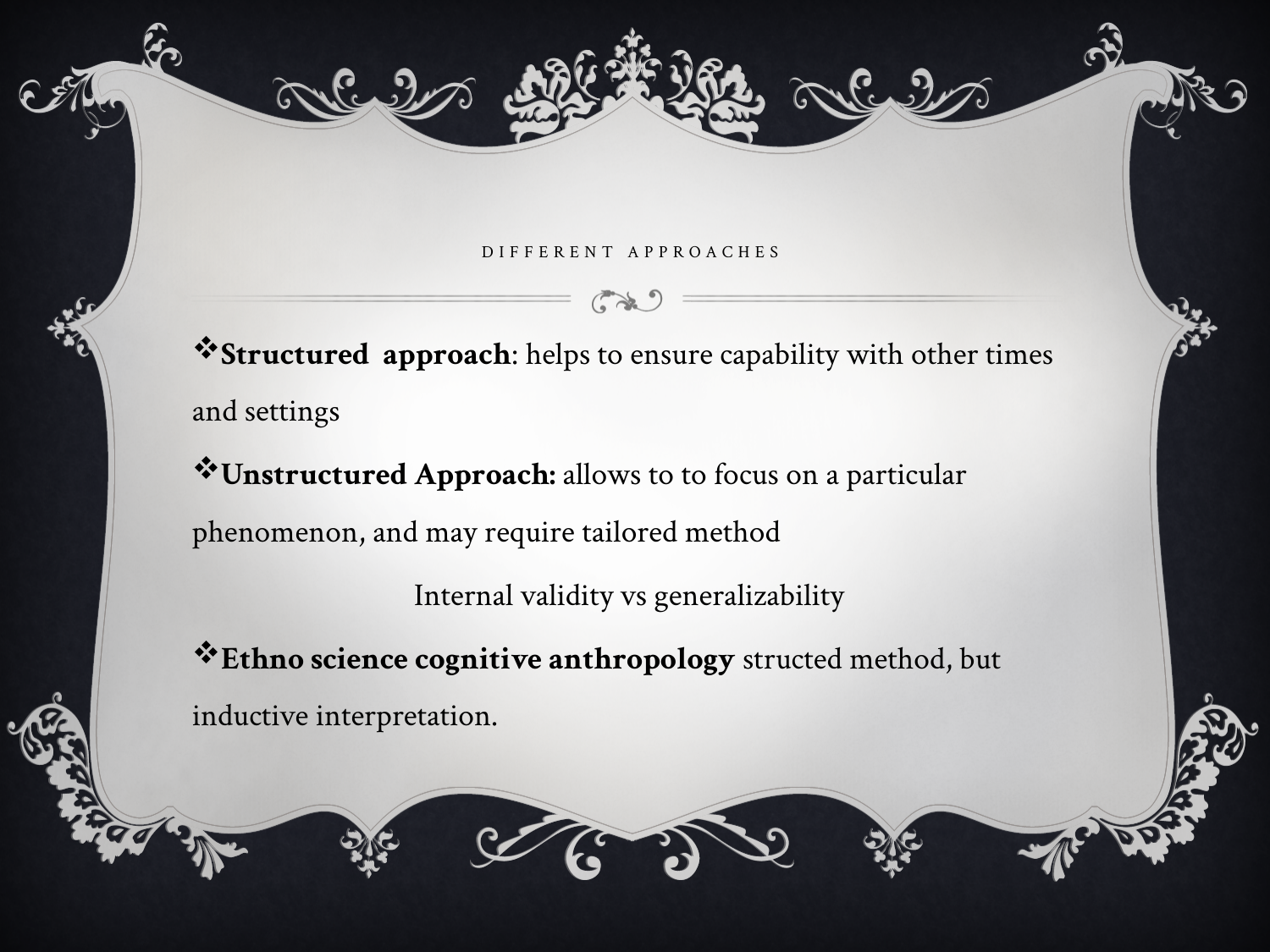

# Different approaches
Structured  approach: helps to ensure capability with other times and settings
Unstructured Approach: allows to to focus on a particular phenomenon, and may require tailored method
Internal validity vs generalizability
Ethno science cognitive anthropology structed method, but inductive interpretation.